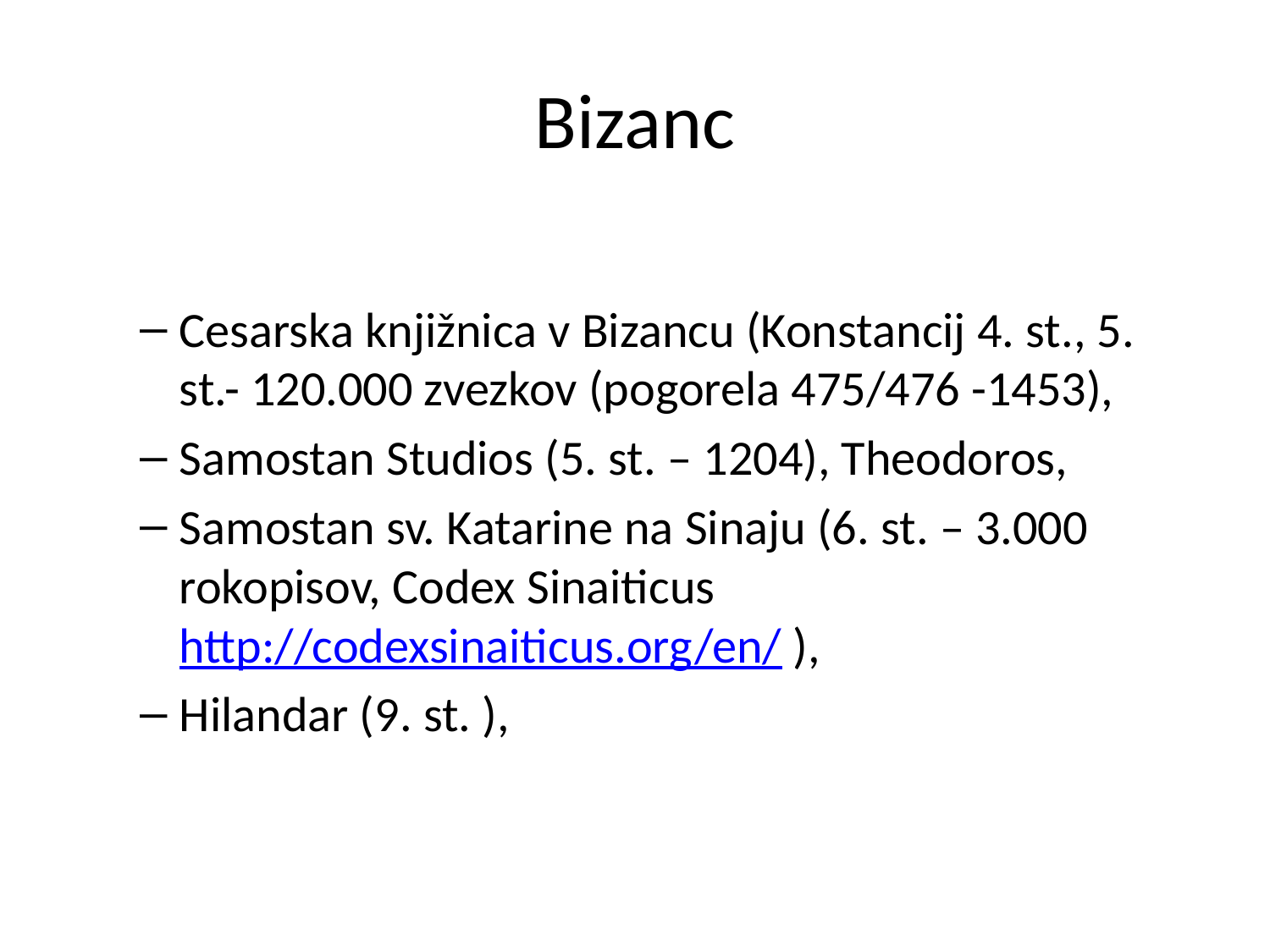

# Bizanc

Cesarska knjižnica v Bizancu (Konstancij 4. st., 5. st.- 120.000 zvezkov (pogorela 475/476 -1453),
Samostan Studios (5. st. – 1204), Theodoros,
Samostan sv. Katarine na Sinaju (6. st. – 3.000 rokopisov, Codex Sinaiticus http://codexsinaiticus.org/en/ ),
Hilandar (9. st. ),